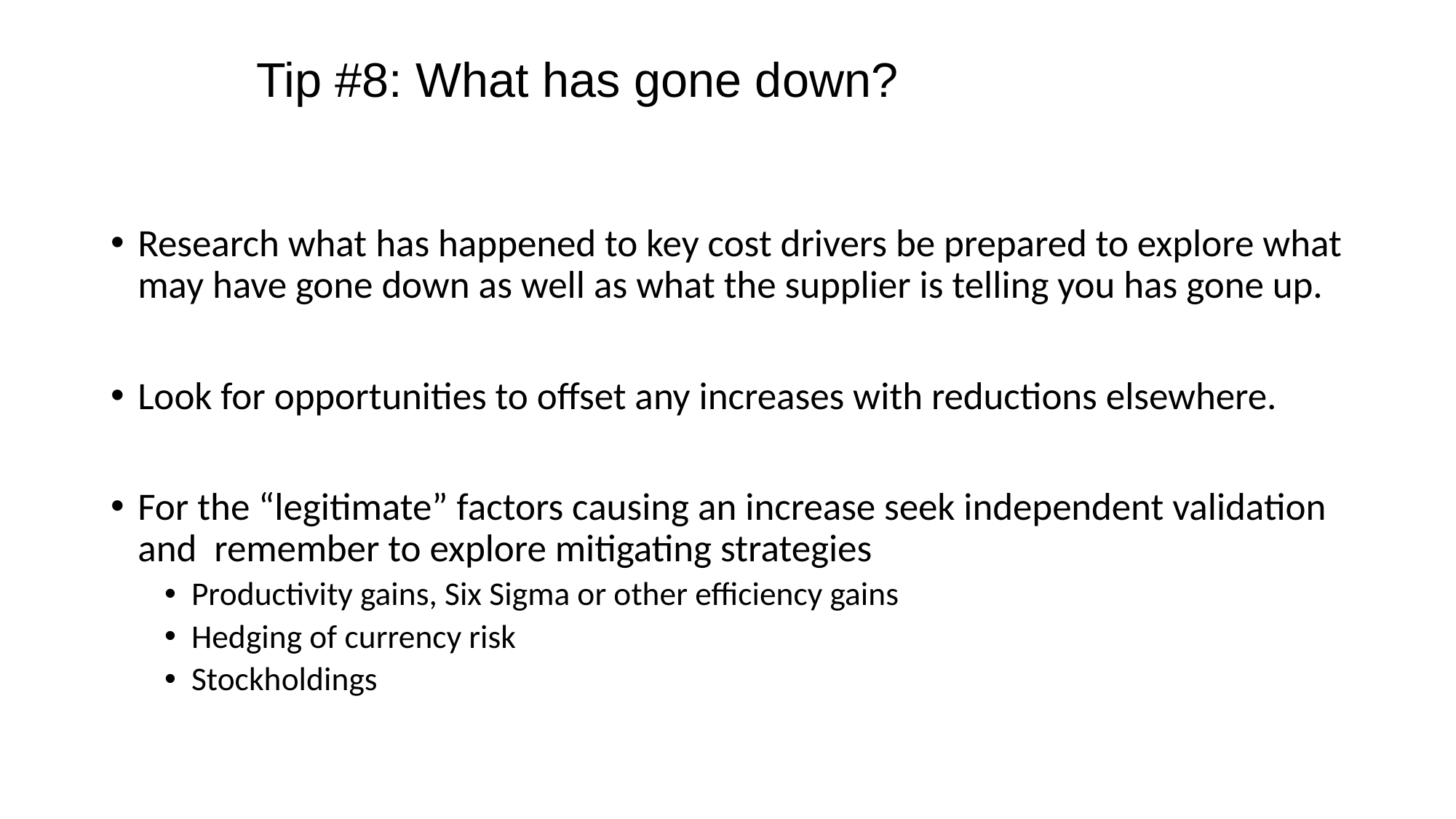

# Tip #8: What has gone down?
Research what has happened to key cost drivers be prepared to explore what may have gone down as well as what the supplier is telling you has gone up.

Look for opportunities to offset any increases with reductions elsewhere.

For the “legitimate” factors causing an increase seek independent validation and  remember to explore mitigating strategies
Productivity gains, Six Sigma or other efficiency gains
Hedging of currency risk
Stockholdings